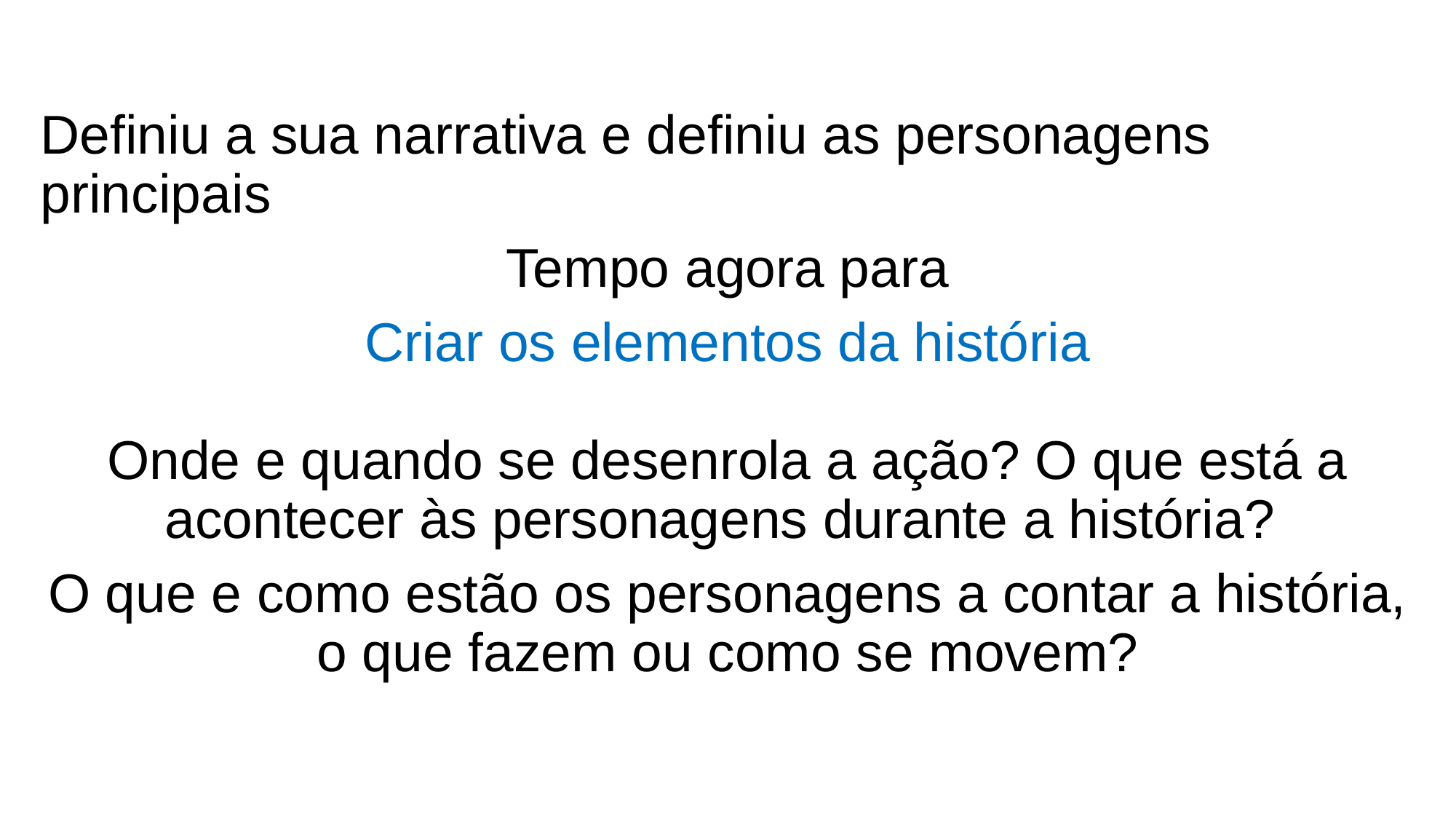

Definiu a sua narrativa e definiu as personagens principais
Tempo agora para
Criar os elementos da história
Onde e quando se desenrola a ação? O que está a acontecer às personagens durante a história?
O que e como estão os personagens a contar a história, o que fazem ou como se movem?